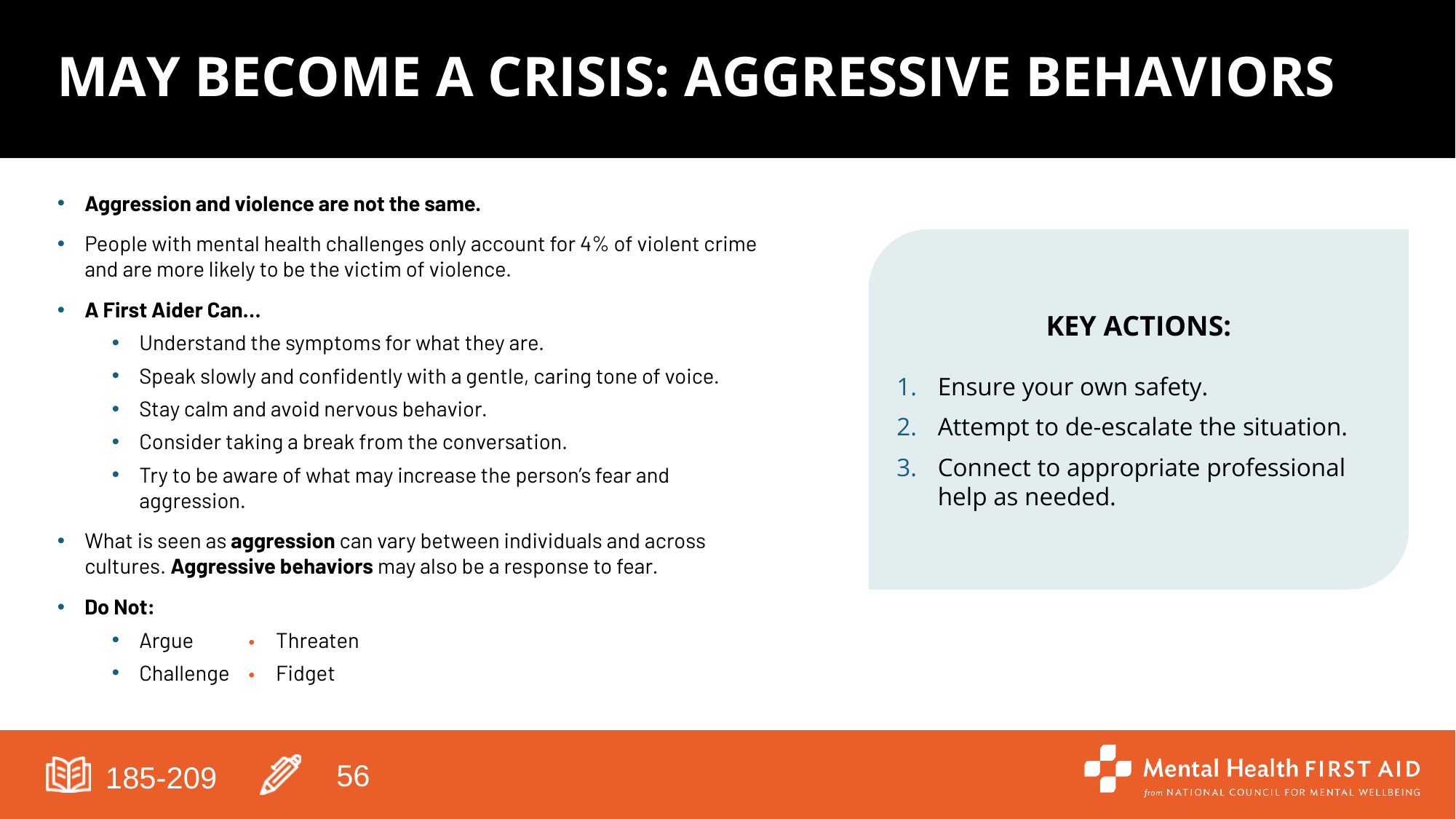

# MAY BECOME A CRISIS: AGGRESSIVE BEHAVIORS
Aggression and violence are not the same.
People with mental health challenges only account for 4% of violent crime and are more likely to be the victim of violence.
A First Aider Can…
Understand the symptoms for what they are.
Speak slowly and confidently with a gentle, caring tone of voice.
Stay calm and avoid nervous behavior.
Consider taking a break from the conversation.
Try to be aware of what may increase the person’s fear and aggression.
What is seen as aggression can vary between individuals and across cultures. Aggressive behaviors may also be a response to fear.
Do Not:
Argue	•     Threaten
Challenge 	•     Fidget
KEY ACTIONS:
Ensure your own safety.
Attempt to de-escalate the situation.
Connect to appropriate professional help as needed.
56
185-209